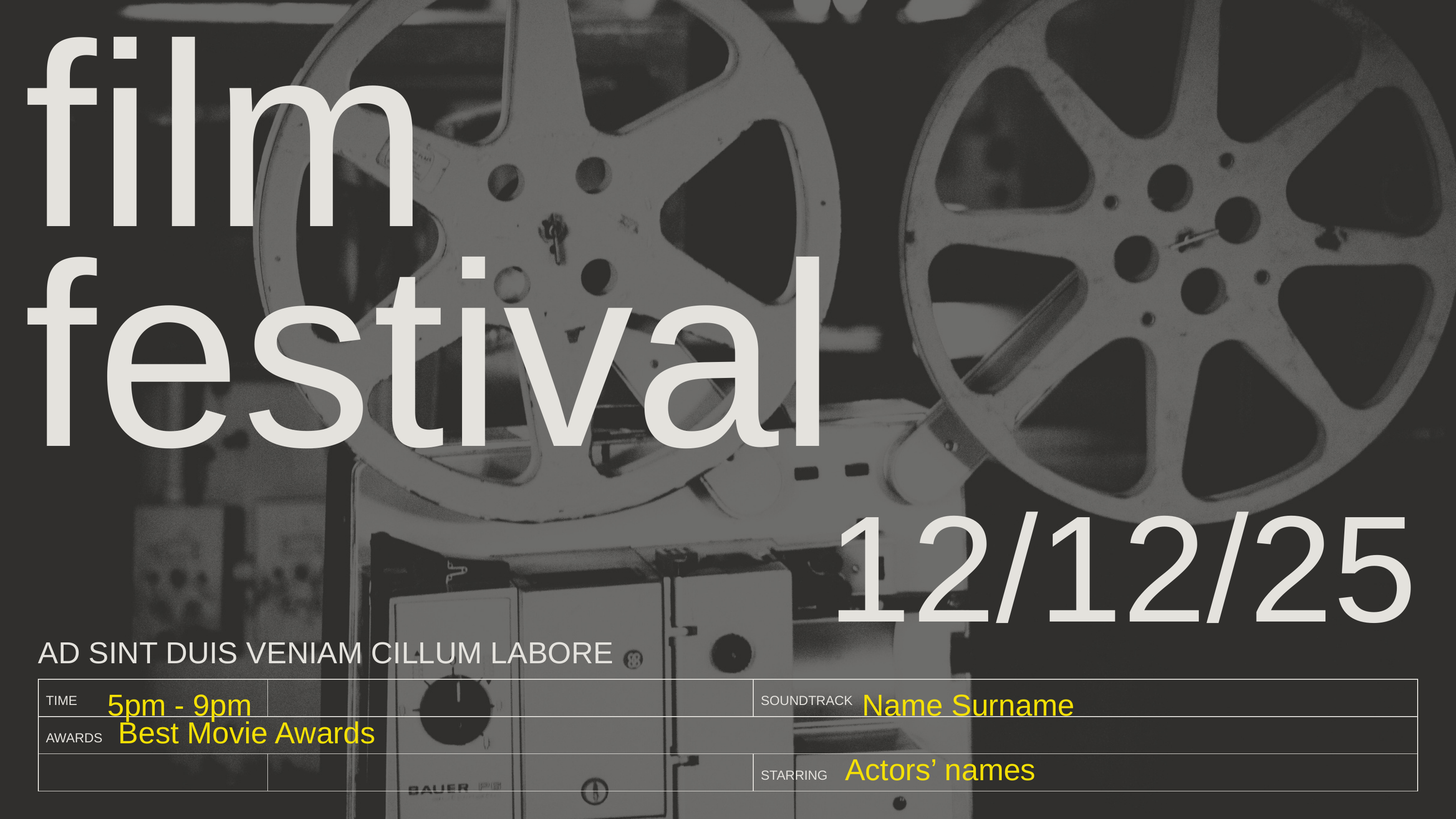

film
festival
12/12/25
AD SINT DUIS VENIAM CILLUM LABORE
| TIME |  | SOUNDTRACK |
| --- | --- | --- |
| AWARDS |  |  |
|  |  | STARRING |
5pm - 9pm
Name Surname
Best Movie Awards
Actors’ names